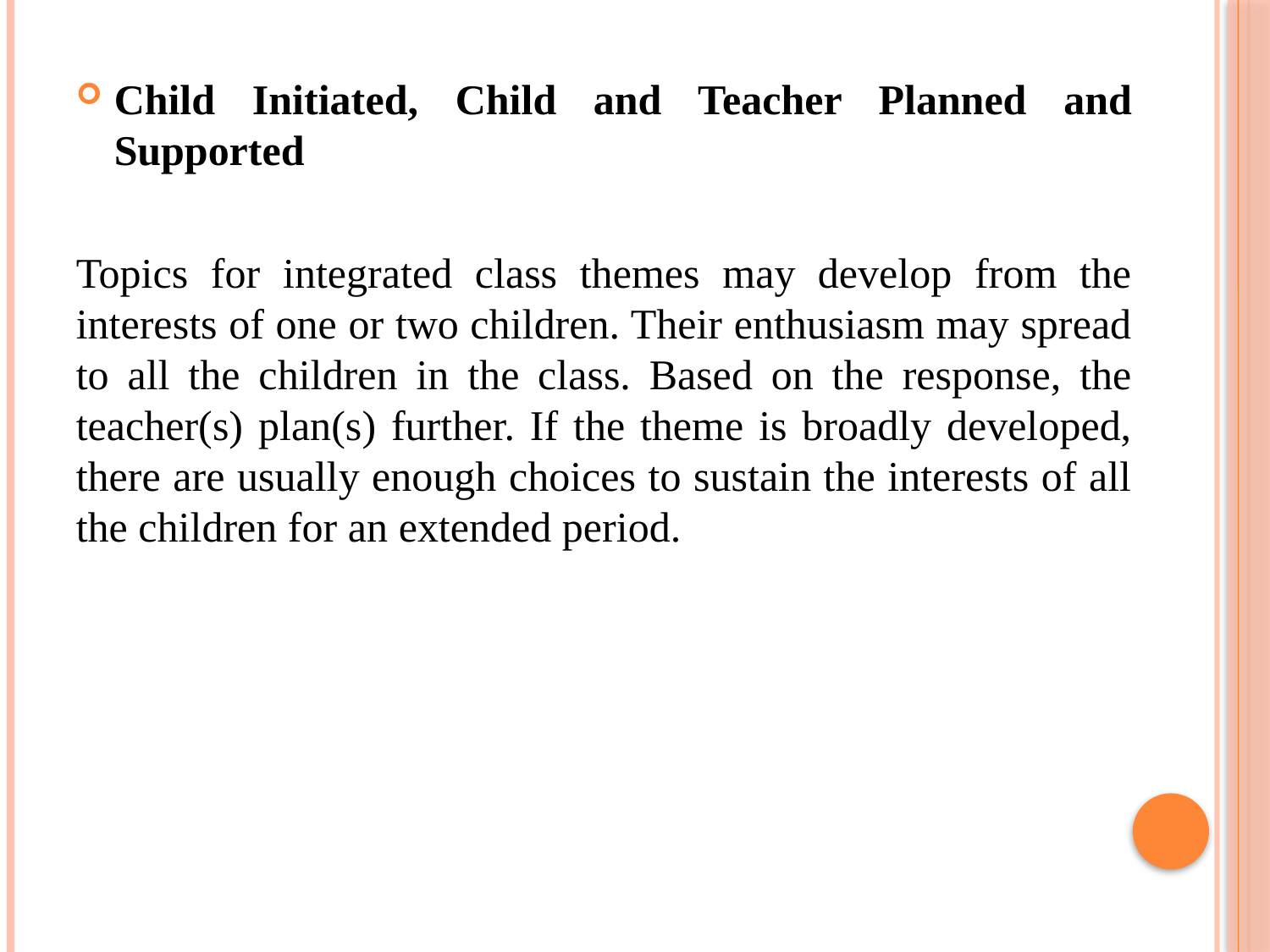

Child Initiated, Child and Teacher Planned and Supported

Topics for integrated class themes may develop from the interests of one or two children. Their enthusiasm may spread to all the children in the class. Based on the response, the teacher(s) plan(s) further. If the theme is broadly developed, there are usually enough choices to sustain the interests of all the children for an extended period.